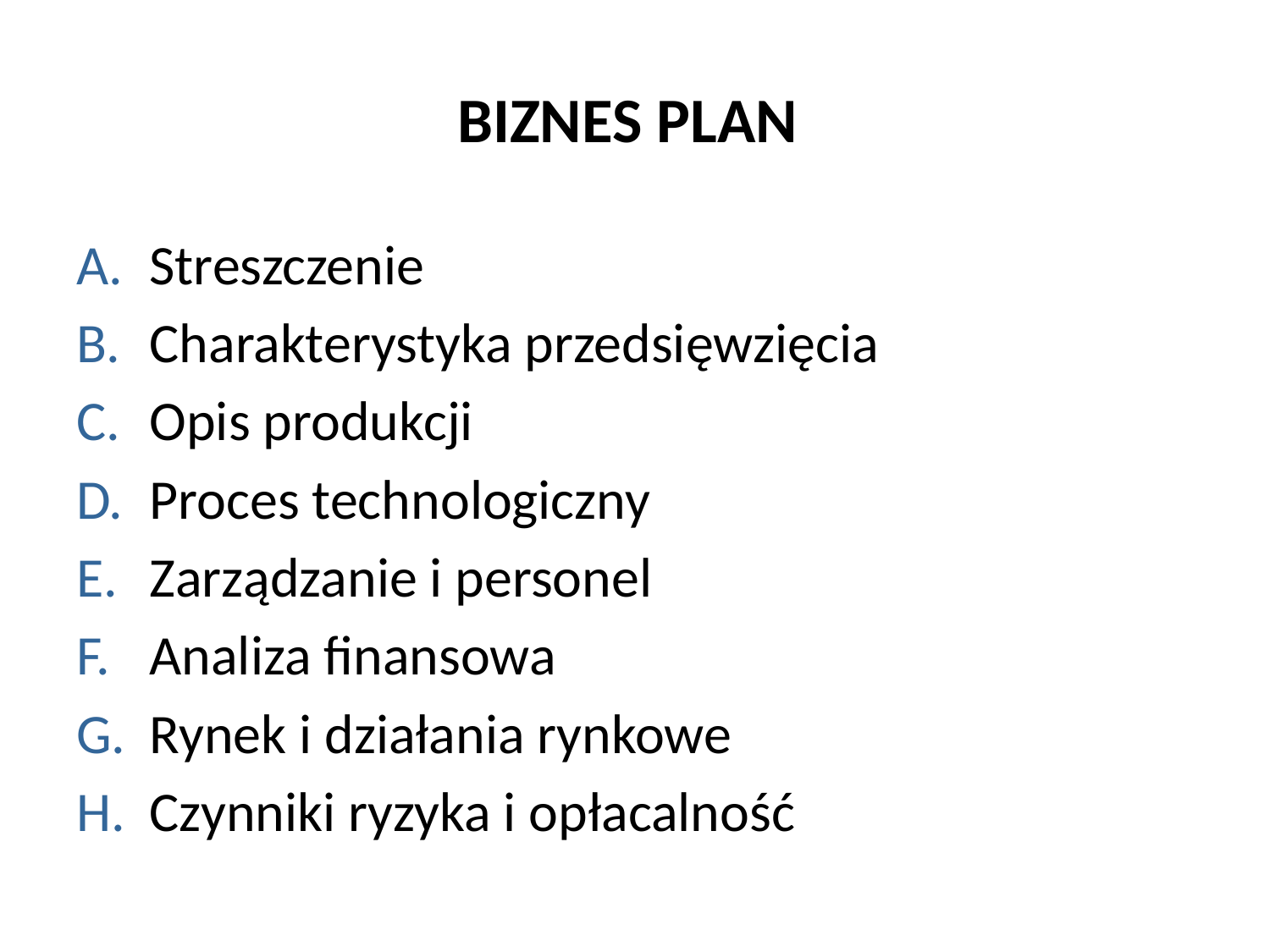

# BIZNES PLAN
Streszczenie
Charakterystyka przedsięwzięcia
Opis produkcji
Proces technologiczny
Zarządzanie i personel
Analiza finansowa
Rynek i działania rynkowe
Czynniki ryzyka i opłacalność